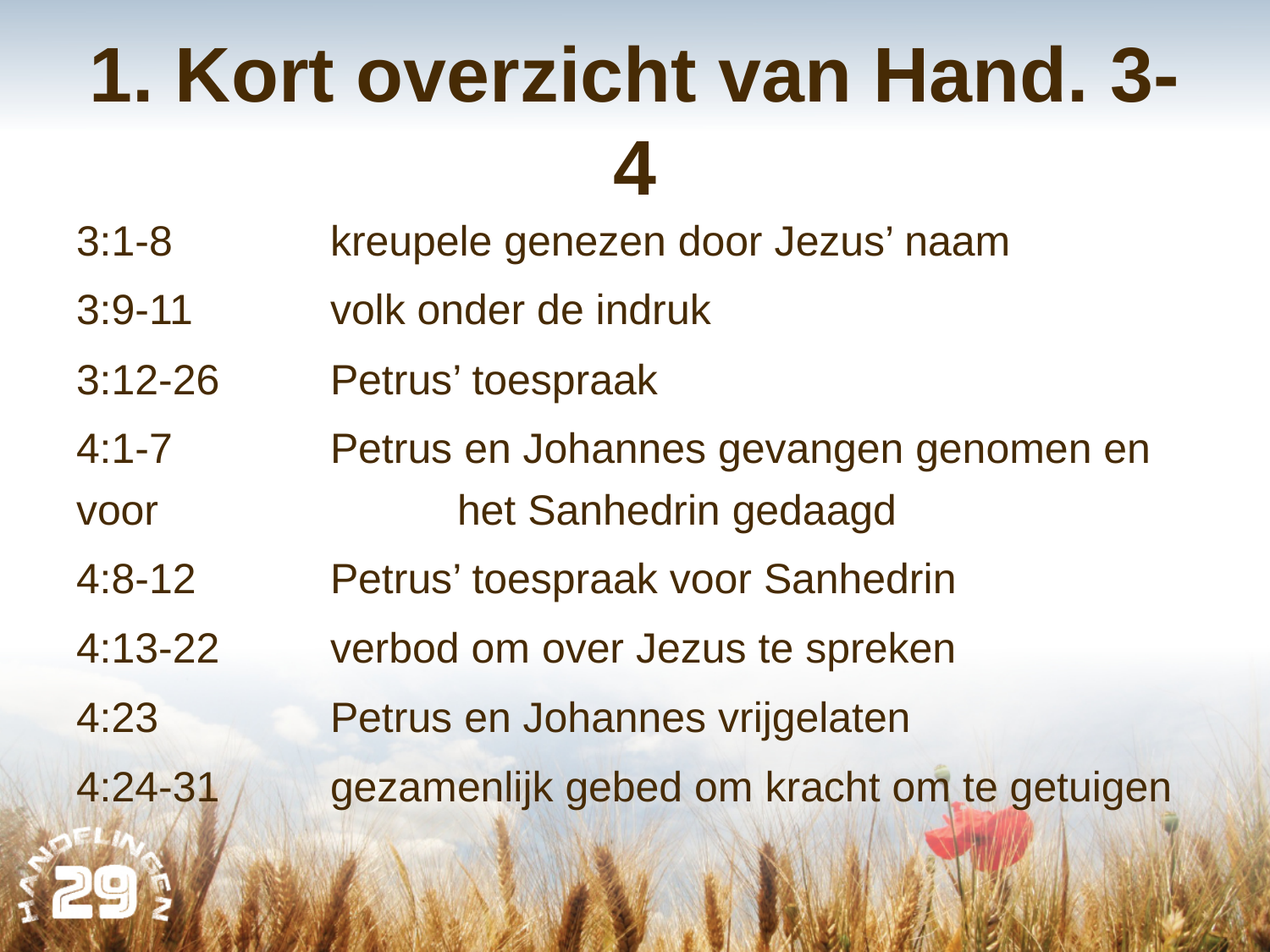

# 1. Kort overzicht van Hand. 3-4
3:1-8 		kreupele genezen door Jezus’ naam
3:9-11 	volk onder de indruk
3:12-26 	Petrus’ toespraak
4:1-7		Petrus en Johannes gevangen genomen en voor 			het Sanhedrin gedaagd
4:8-12 	Petrus’ toespraak voor Sanhedrin
4:13-22 	verbod om over Jezus te spreken
4:23		Petrus en Johannes vrijgelaten
4:24-31	gezamenlijk gebed om kracht om te getuigen